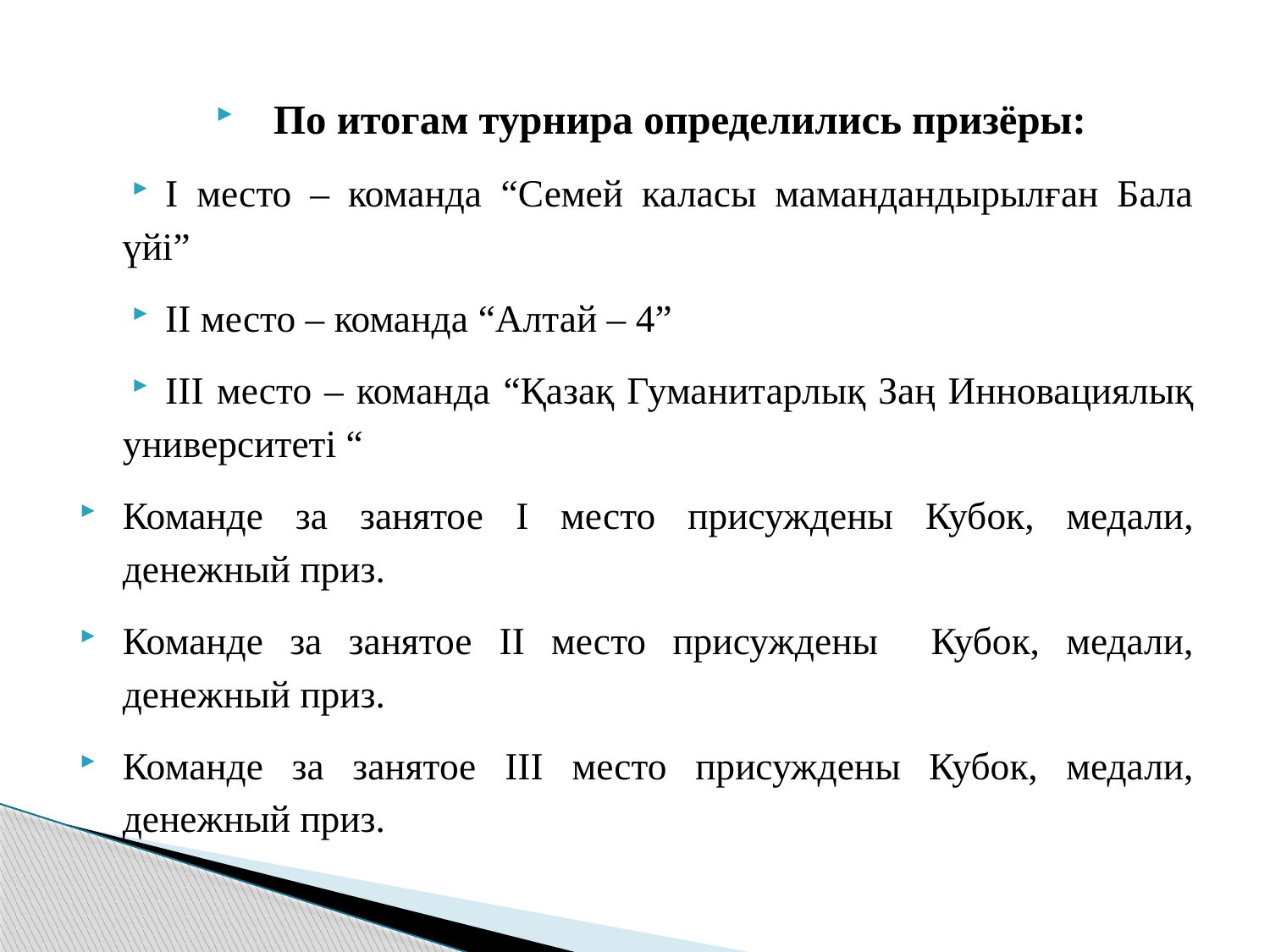

По итогам турнира определились призёры:
I место – команда “Семей каласы мамандандырылған Бала үйі”
II место – команда “Алтай – 4”
III место – команда “Қазақ Гуманитарлық Заң Инновациялық университеті “
Команде за занятое І место присуждены Кубок, медали, денежный приз.
Команде за занятое ІІ место присуждены  Кубок, медали, денежный приз.
Команде за занятое ІІІ место присуждены Кубок, медали, денежный приз.